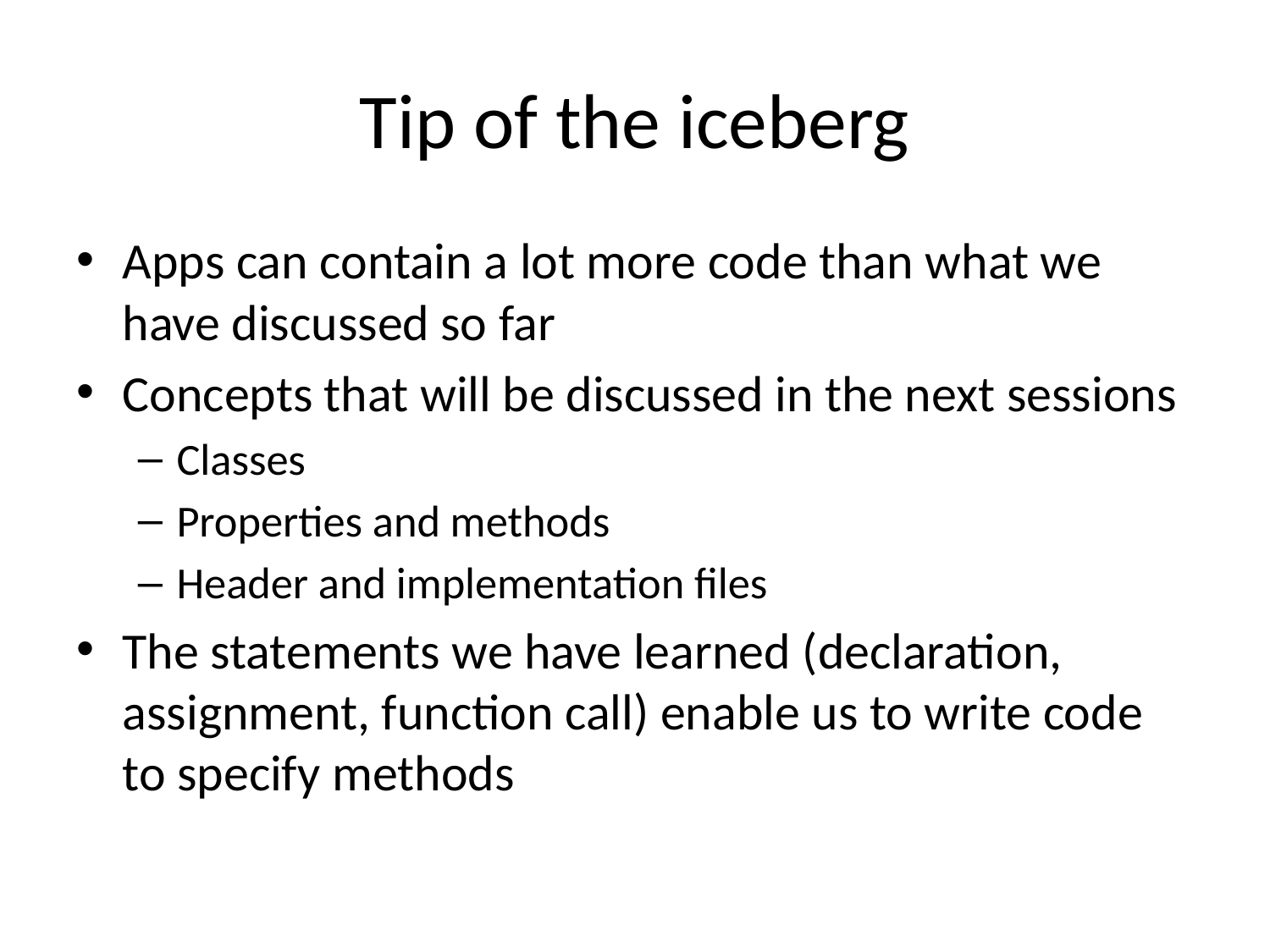

# Tip of the iceberg
Apps can contain a lot more code than what we have discussed so far
Concepts that will be discussed in the next sessions
Classes
Properties and methods
Header and implementation files
The statements we have learned (declaration, assignment, function call) enable us to write code to specify methods